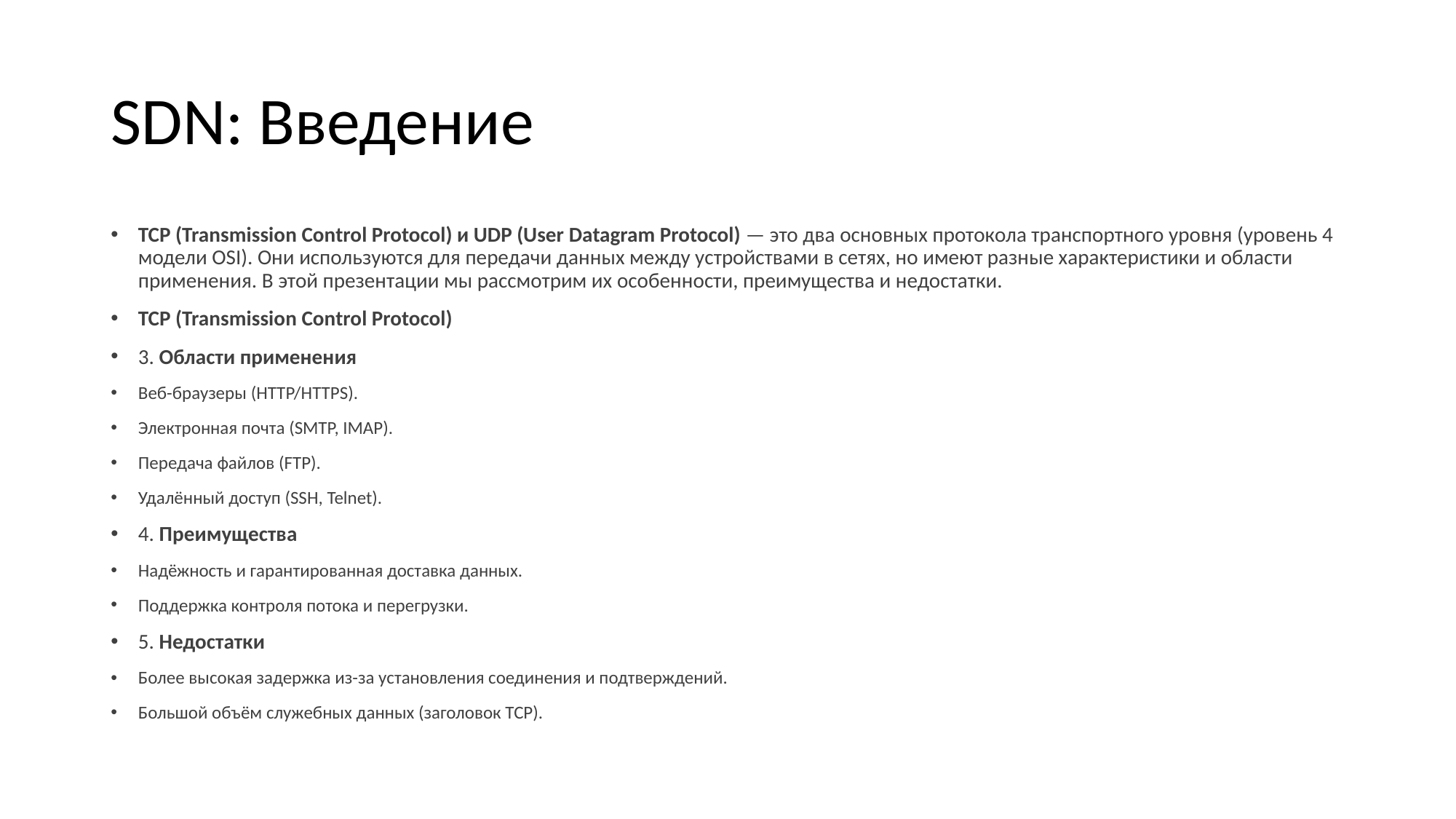

# SDN: Введение
TCP (Transmission Control Protocol) и UDP (User Datagram Protocol) — это два основных протокола транспортного уровня (уровень 4 модели OSI). Они используются для передачи данных между устройствами в сетях, но имеют разные характеристики и области применения. В этой презентации мы рассмотрим их особенности, преимущества и недостатки.
TCP (Transmission Control Protocol)
3. Области применения
Веб-браузеры (HTTP/HTTPS).
Электронная почта (SMTP, IMAP).
Передача файлов (FTP).
Удалённый доступ (SSH, Telnet).
4. Преимущества
Надёжность и гарантированная доставка данных.
Поддержка контроля потока и перегрузки.
5. Недостатки
Более высокая задержка из-за установления соединения и подтверждений.
Большой объём служебных данных (заголовок TCP).